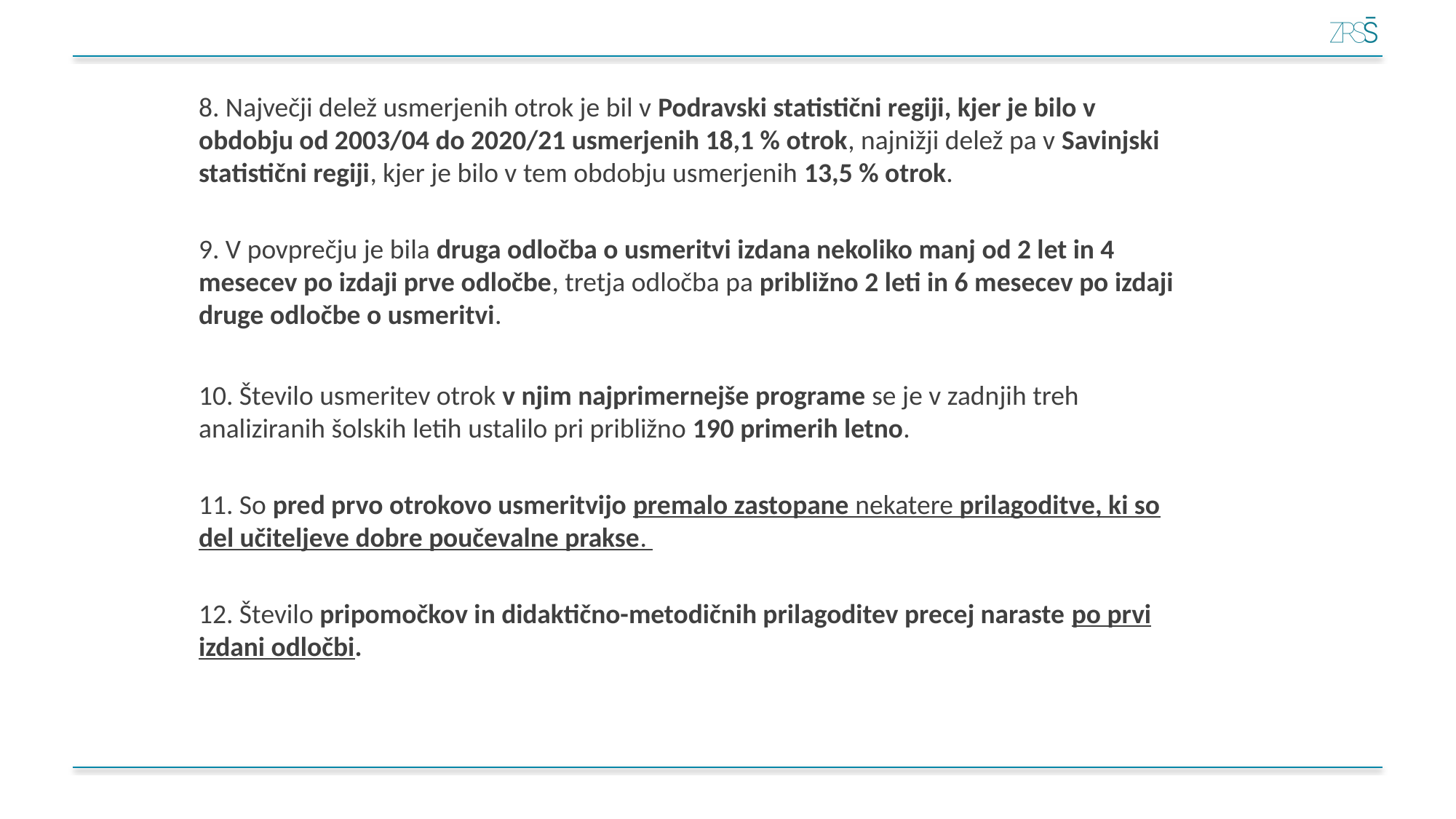

8. Največji delež usmerjenih otrok je bil v Podravski statistični regiji, kjer je bilo v obdobju od 2003/04 do 2020/21 usmerjenih 18,1 % otrok, najnižji delež pa v Savinjski statistični regiji, kjer je bilo v tem obdobju usmerjenih 13,5 % otrok.

9. V povprečju je bila druga odločba o usmeritvi izdana nekoliko manj od 2 let in 4 mesecev po izdaji prve odločbe, tretja odločba pa približno 2 leti in 6 mesecev po izdaji druge odločbe o usmeritvi.

10. Število usmeritev otrok v njim najprimernejše programe se je v zadnjih treh analiziranih šolskih letih ustalilo pri približno 190 primerih letno.

11. So pred prvo otrokovo usmeritvijo premalo zastopane nekatere prilagoditve, ki so del učiteljeve dobre poučevalne prakse.

12. Število pripomočkov in didaktično-metodičnih prilagoditev precej naraste po prvi izdani odločbi.